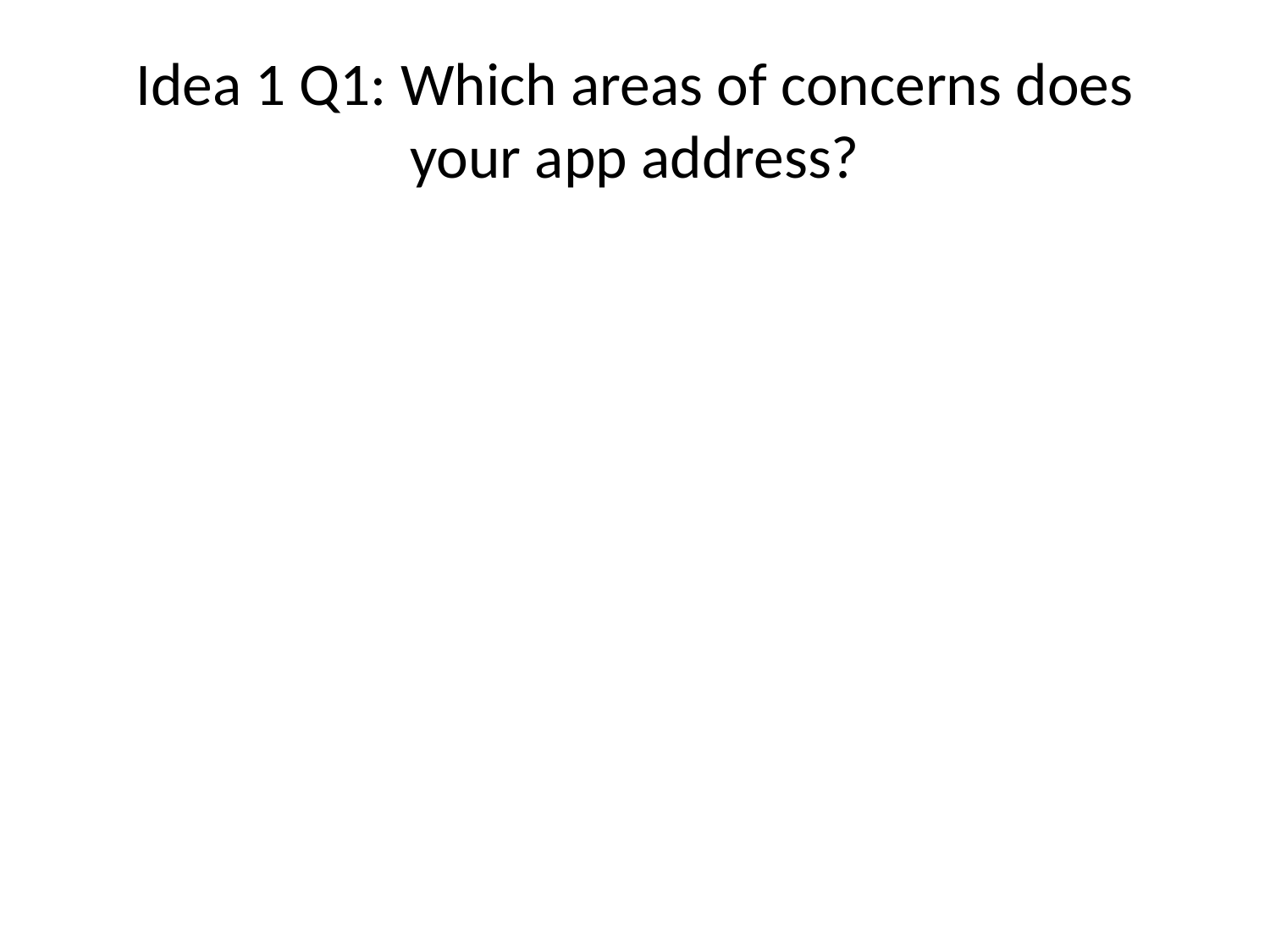

# Idea 1 Q1: Which areas of concerns does your app address?